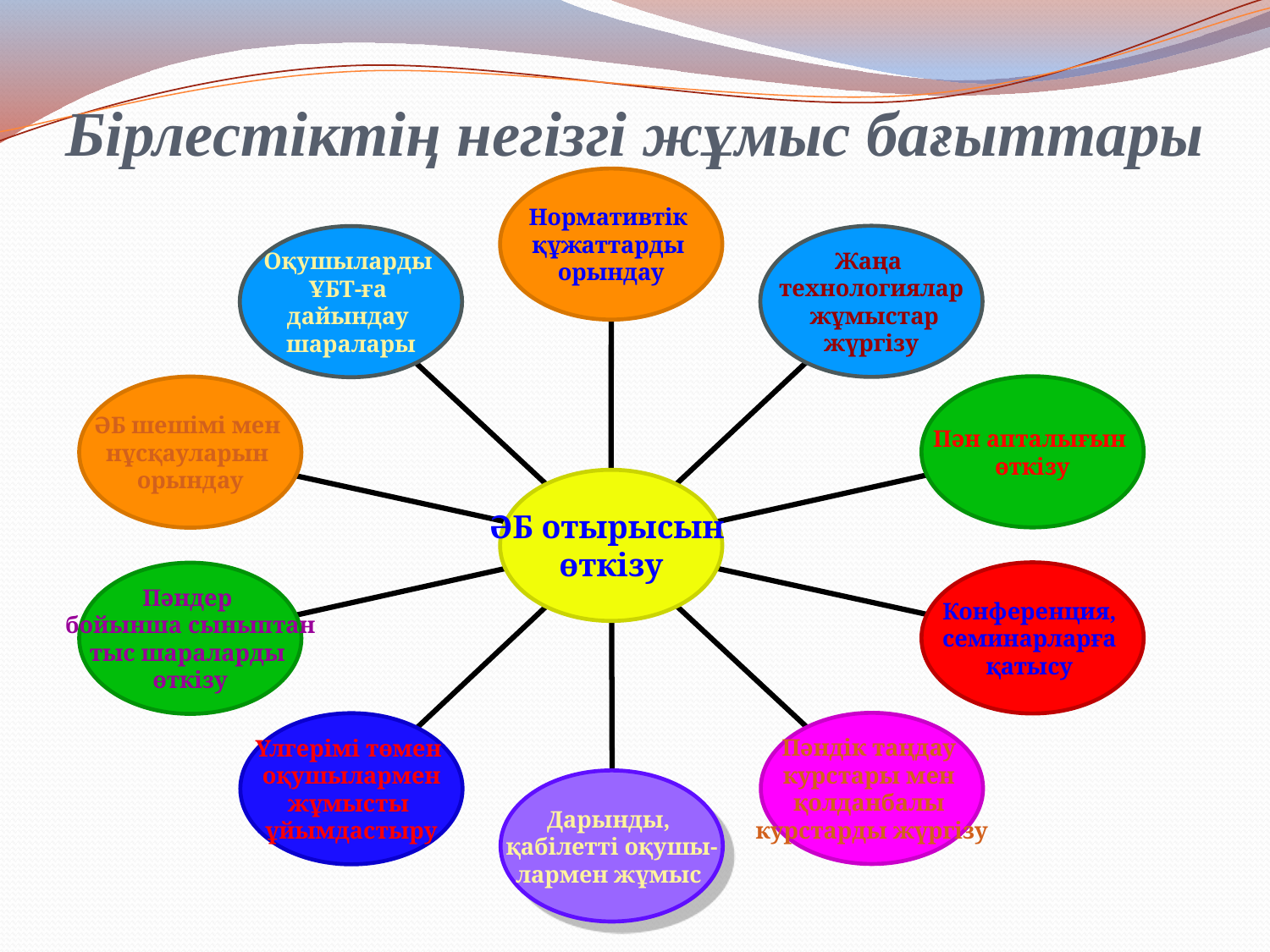

# Бірлестіктің негізгі жұмыс бағыттары
Нормативтік
құжаттарды
орындау
Жаңа
технологиялар
 жұмыстар
жүргізу
Оқушыларды
ҰБТ-ға
дайындау
шаралары

Пән апталығын
өткізу
ӘБ шешімі мен
нұсқауларын
орындау
ӘБ отырысын
өткізу

Конференция,
семинарларға
қатысу

Пәндер
бойынша сыныптан
тыс шараларды
өткізу

Пәндік таңдау
курстары мен
қолданбалы
курстарды жүргізу
Үлгерімі төмен
оқушылармен
жұмысты
ұйымдастыру
Дарынды,
қабілетті оқушы-
лармен жұмыс